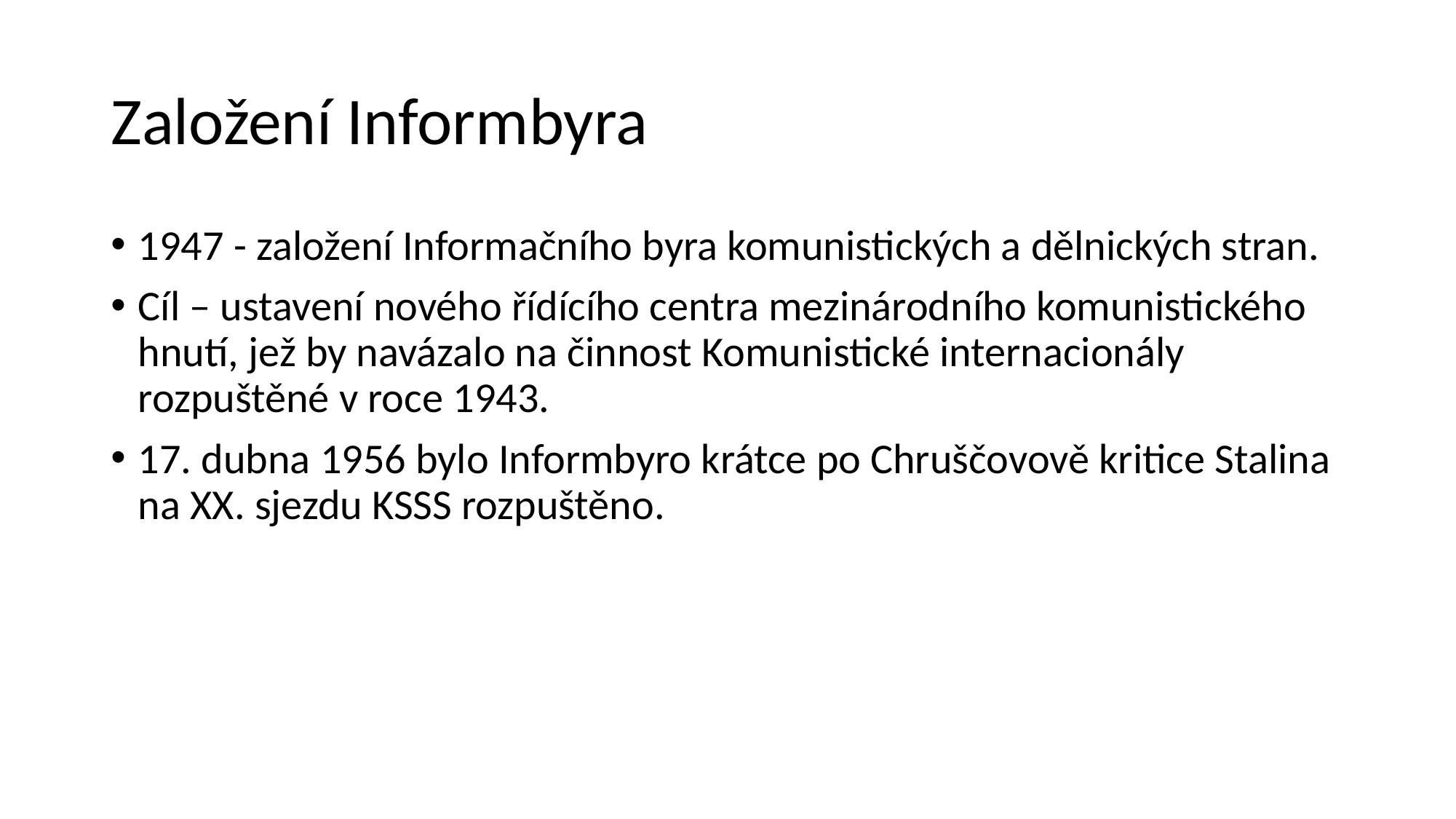

# Založení Informbyra
1947 - založení Informačního byra komunistických a dělnických stran.
Cíl – ustavení nového řídícího centra mezinárodního komunistického hnutí, jež by navázalo na činnost Komunistické internacionály rozpuštěné v roce 1943.
17. dubna 1956 bylo Informbyro krátce po Chruščovově kritice Stalina na XX. sjezdu KSSS rozpuštěno.